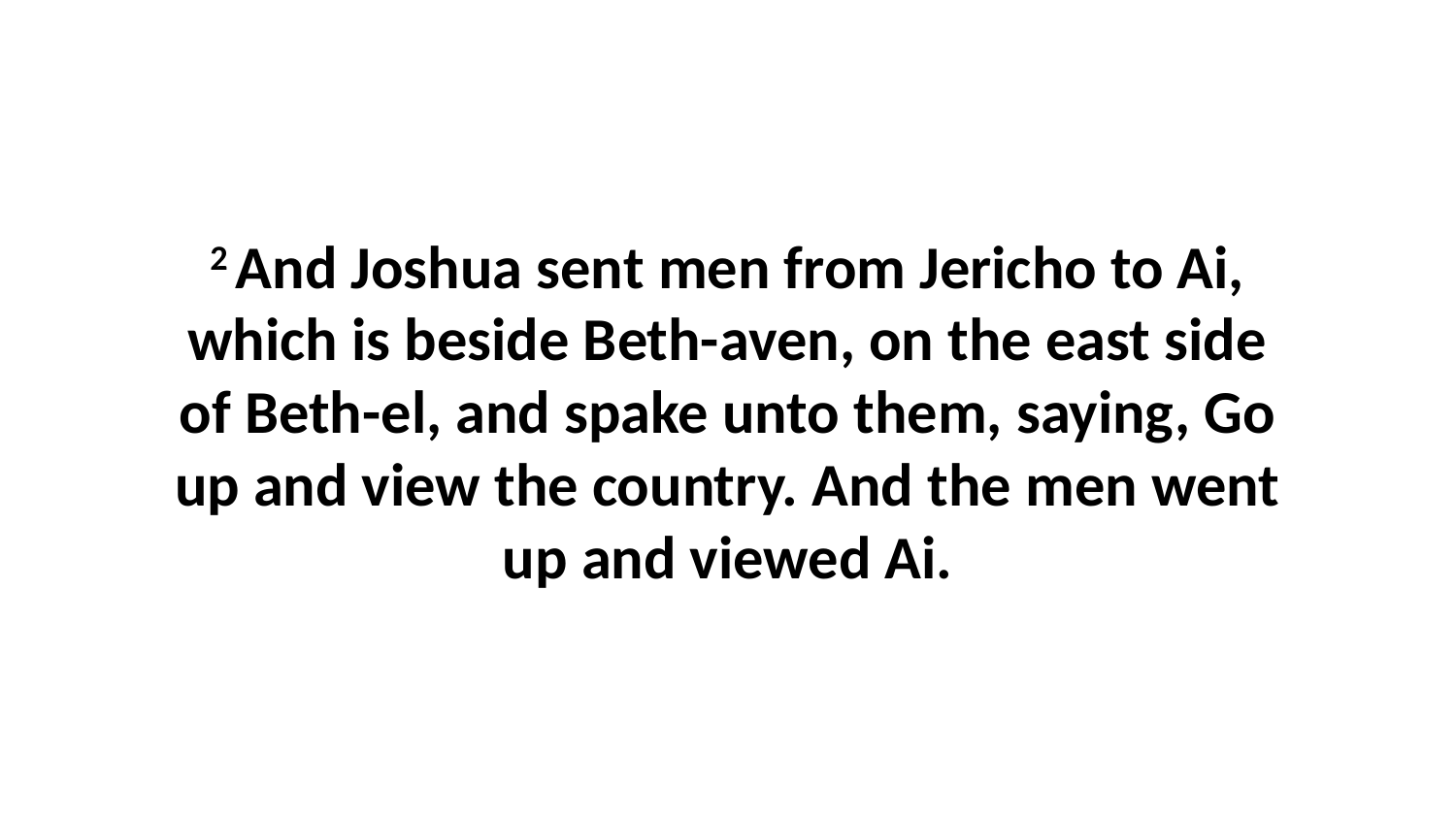

2 And Joshua sent men from Jericho to Ai, which is beside Beth-aven, on the east side of Beth-el, and spake unto them, saying, Go up and view the country. And the men went up and viewed Ai.